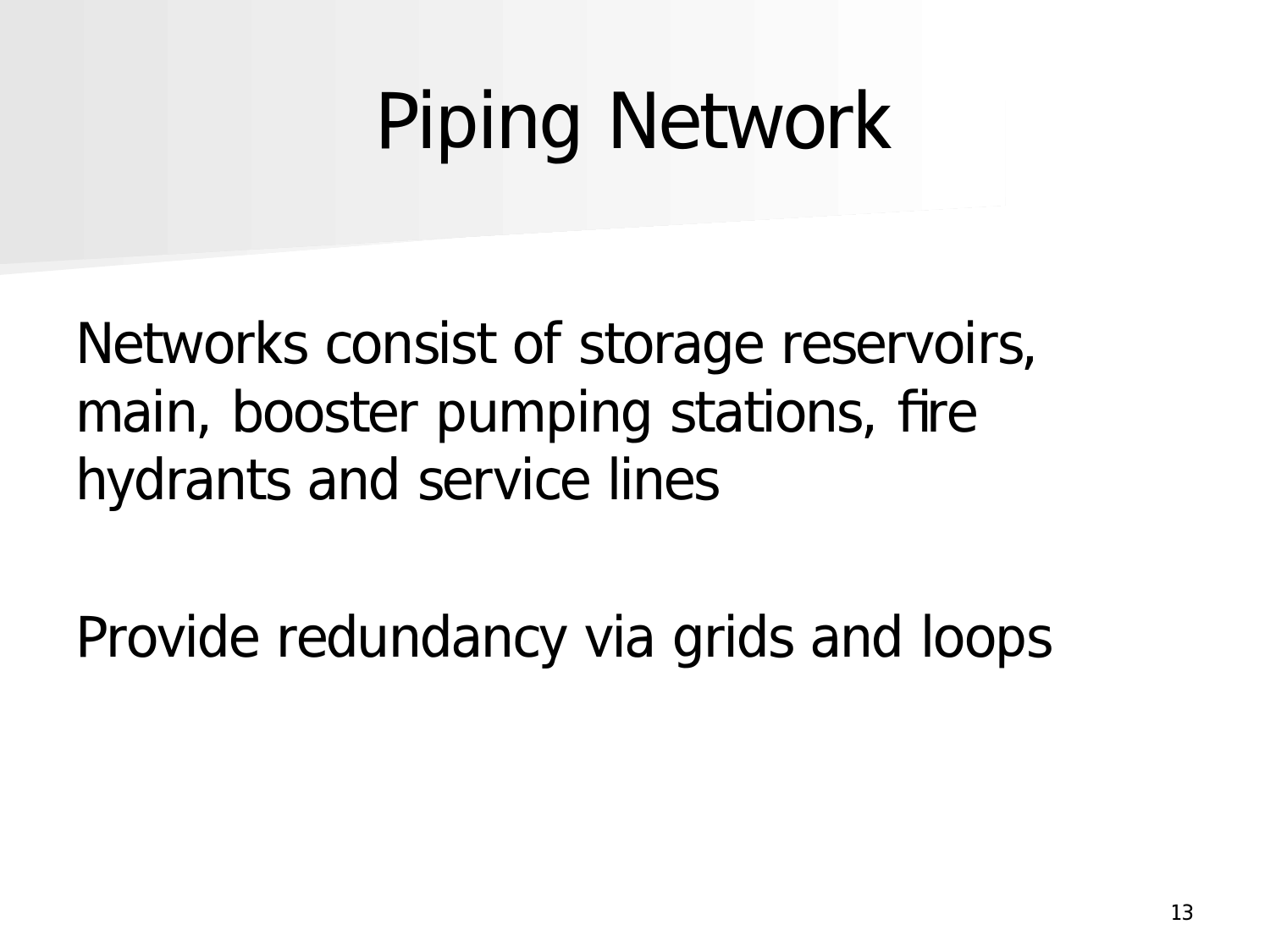

# Piping Network

Networks consist of storage reservoirs, main, booster pumping stations, fire hydrants and service lines

Provide redundancy via grids and loops

13